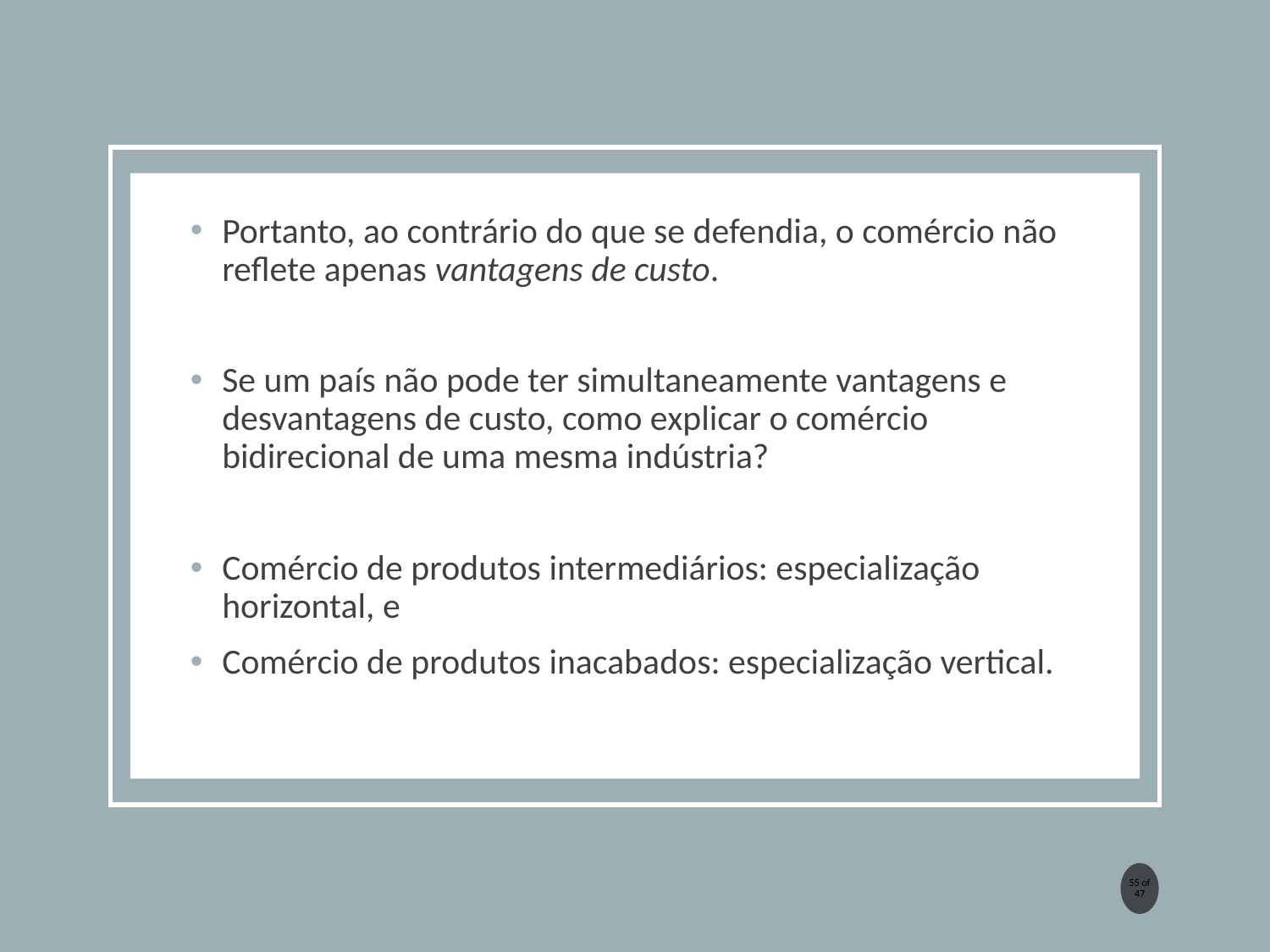

Portanto, ao contrário do que se defendia, o comércio não reflete apenas vantagens de custo.

Se um país não pode ter simultaneamente vantagens e desvantagens de custo, como explicar o comércio bidirecional de uma mesma indústria?

Comércio de produtos intermediários: especialização horizontal, e
Comércio de produtos inacabados: especialização vertical.
55 of 47